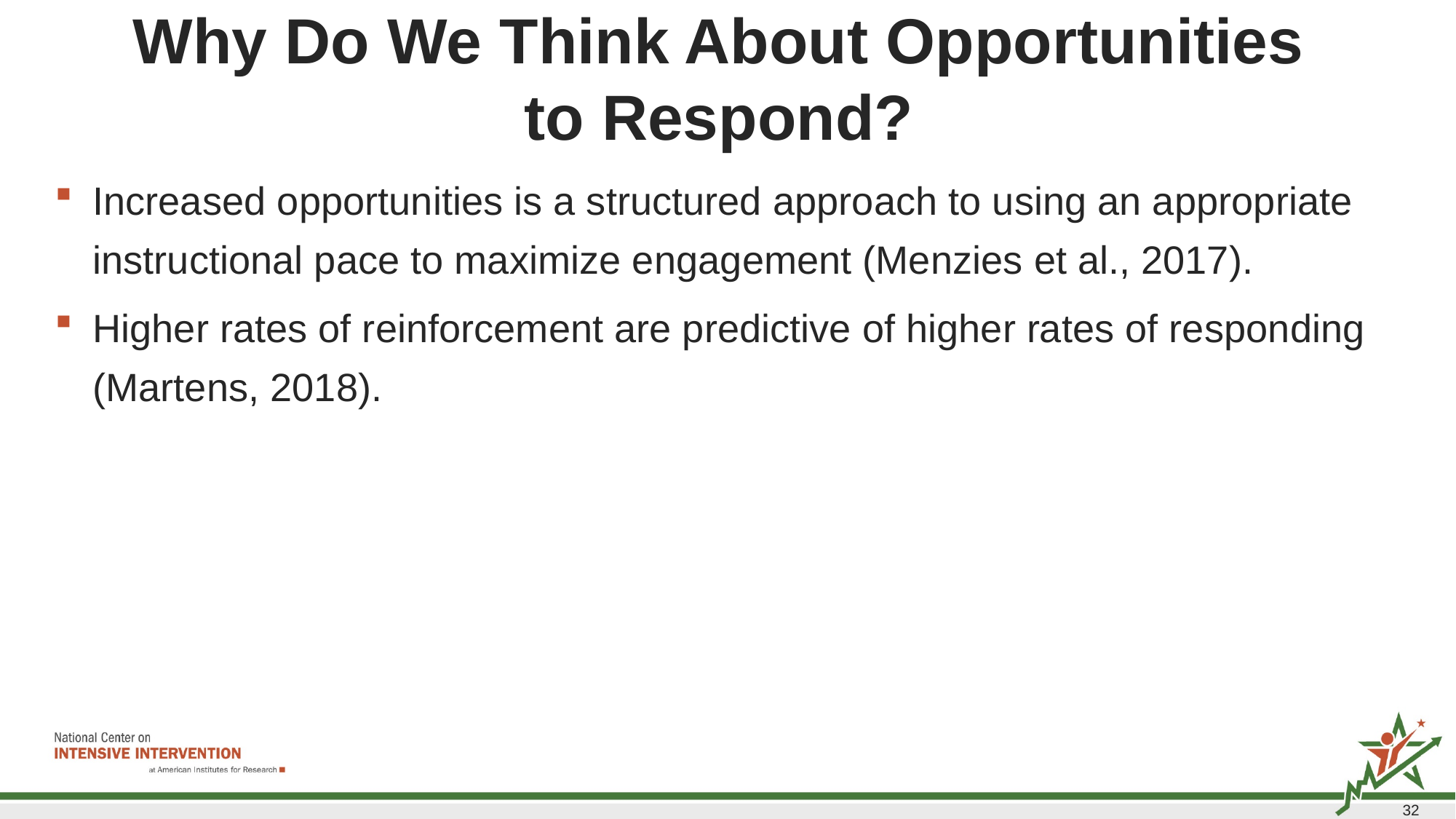

# Why Do We Think About Opportunities to Respond?
Increased opportunities is a structured approach to using an appropriate instructional pace to maximize engagement (Menzies et al., 2017).
Higher rates of reinforcement are predictive of higher rates of responding (Martens, 2018).

32